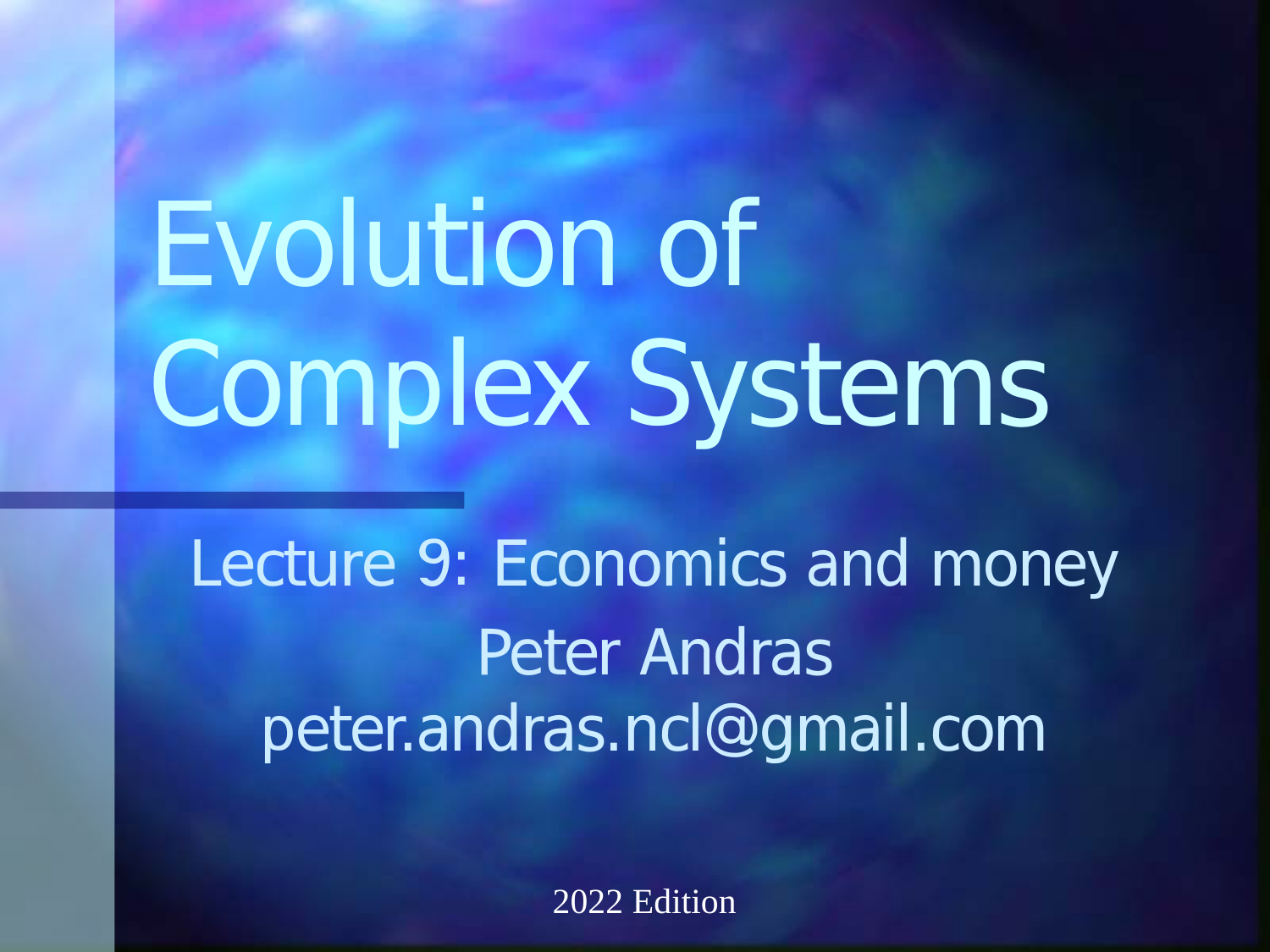

# Evolution of Complex Systems
Lecture 9: Economics and money
Peter Andras peter.andras.ncl@gmail.com

2022 Edition